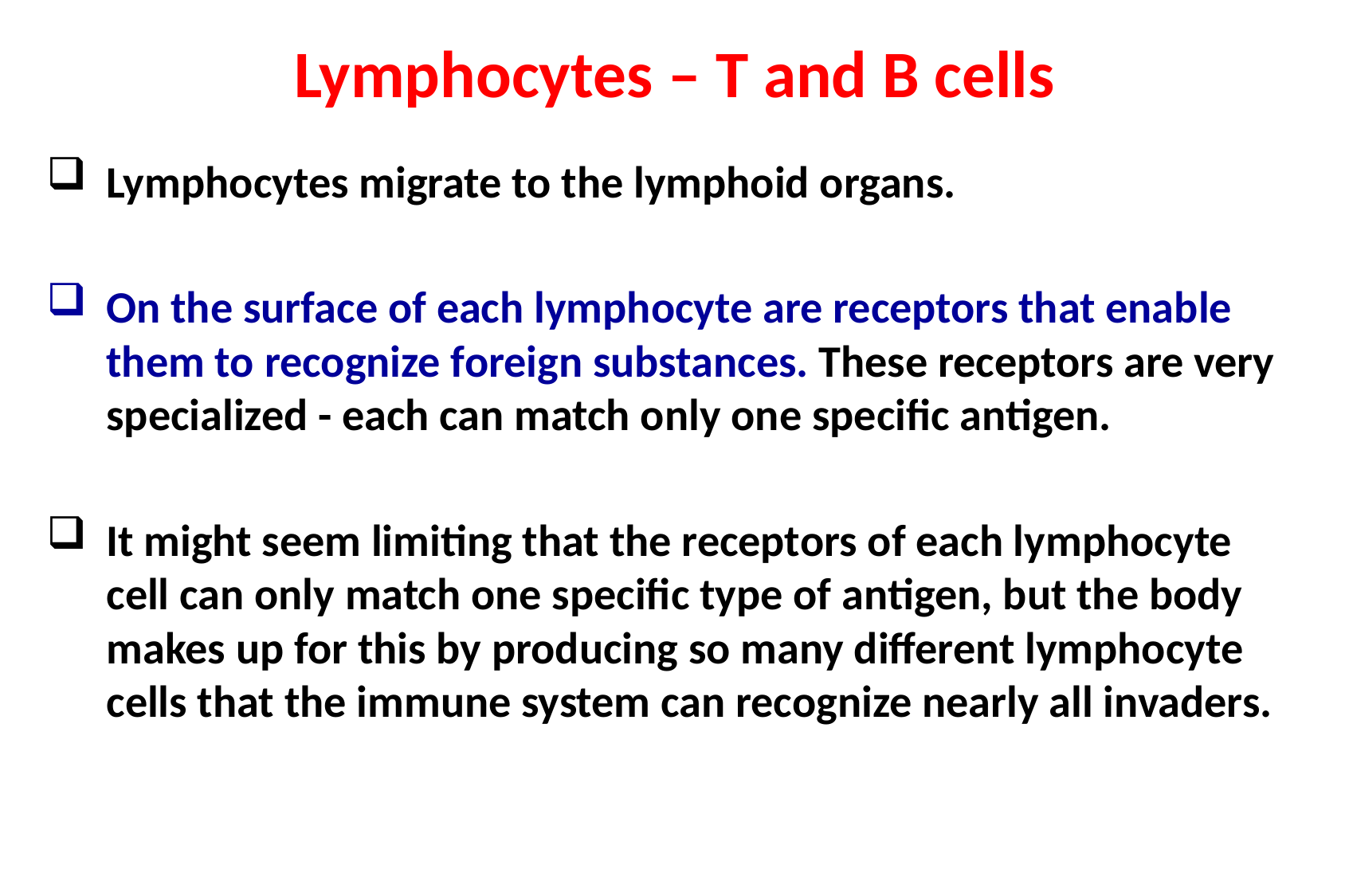

Lymphocytes – T and B cells
Lymphocytes migrate to the lymphoid organs.

On the surface of each lymphocyte are receptors that enable them to recognize foreign substances. These receptors are very specialized - each can match only one specific antigen.

It might seem limiting that the receptors of each lymphocyte cell can only match one specific type of antigen, but the body makes up for this by producing so many different lymphocyte cells that the immune system can recognize nearly all invaders.